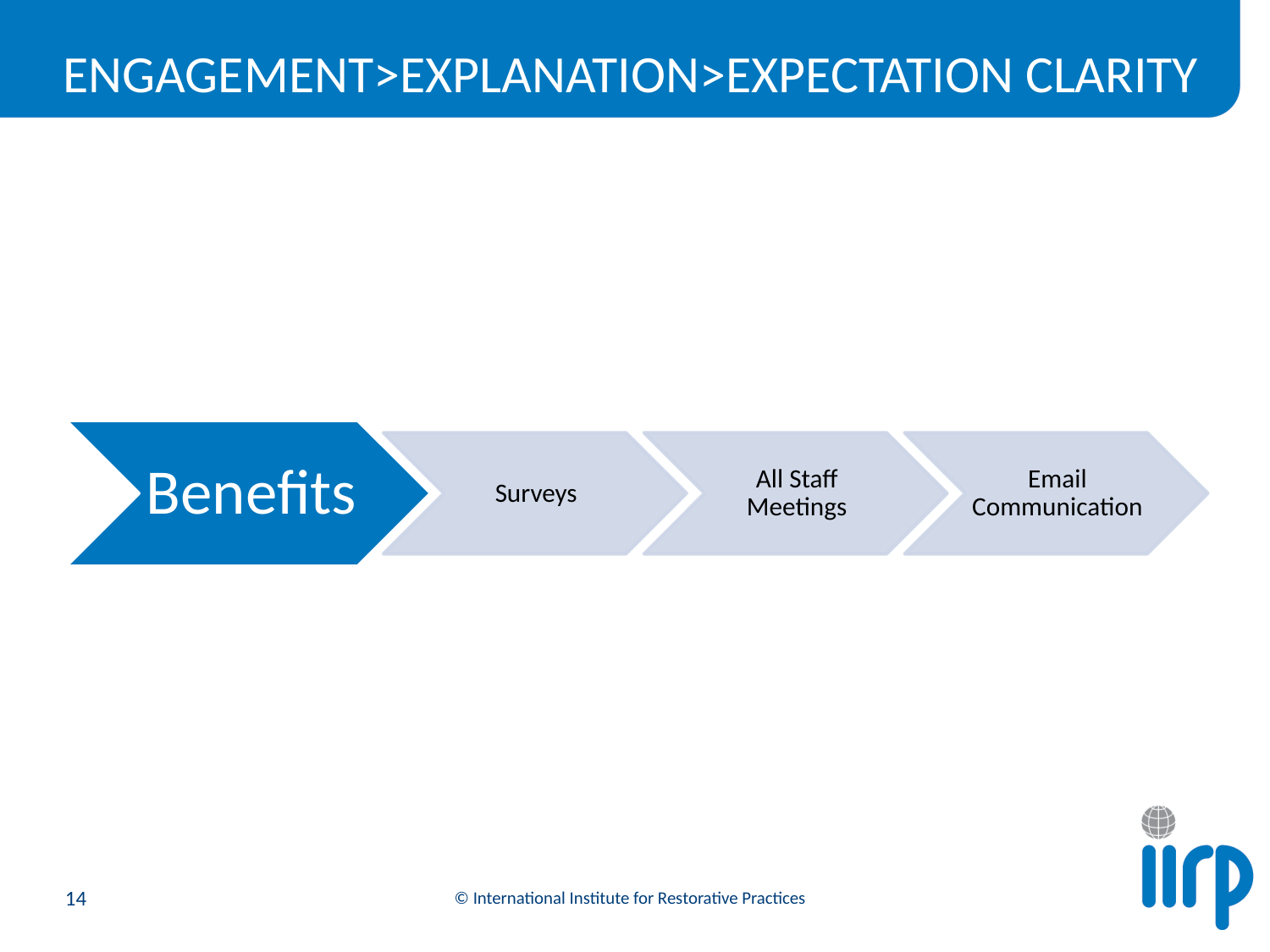

# Engagement>Explanation>Expectation Clarity
Benefits
Surveys
All Staff Meetings
Email Communication
14
© International Institute for Restorative Practices